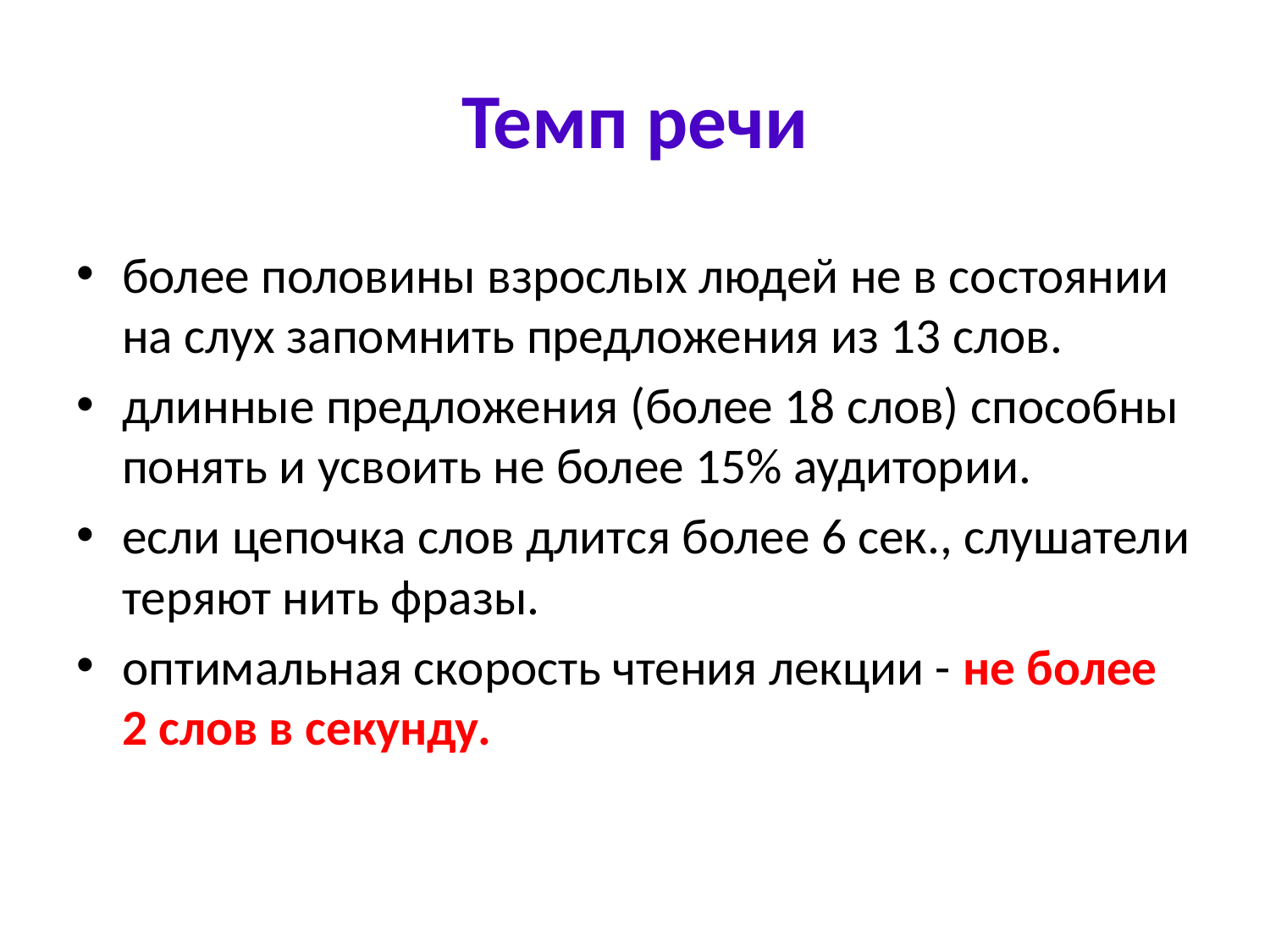

# Темп речи

более половины взрослых людей не в со­стоянии на слух запомнить предложения из 13 слов.
длинные предложения (более 18 слов) способны понять и усвоить не более 15% аудитории.
если цепочка слов длится более 6 сек., слушатели теряют нить фразы.
оптимальная скорость чтения лекции - не более 2 слов в секунду.